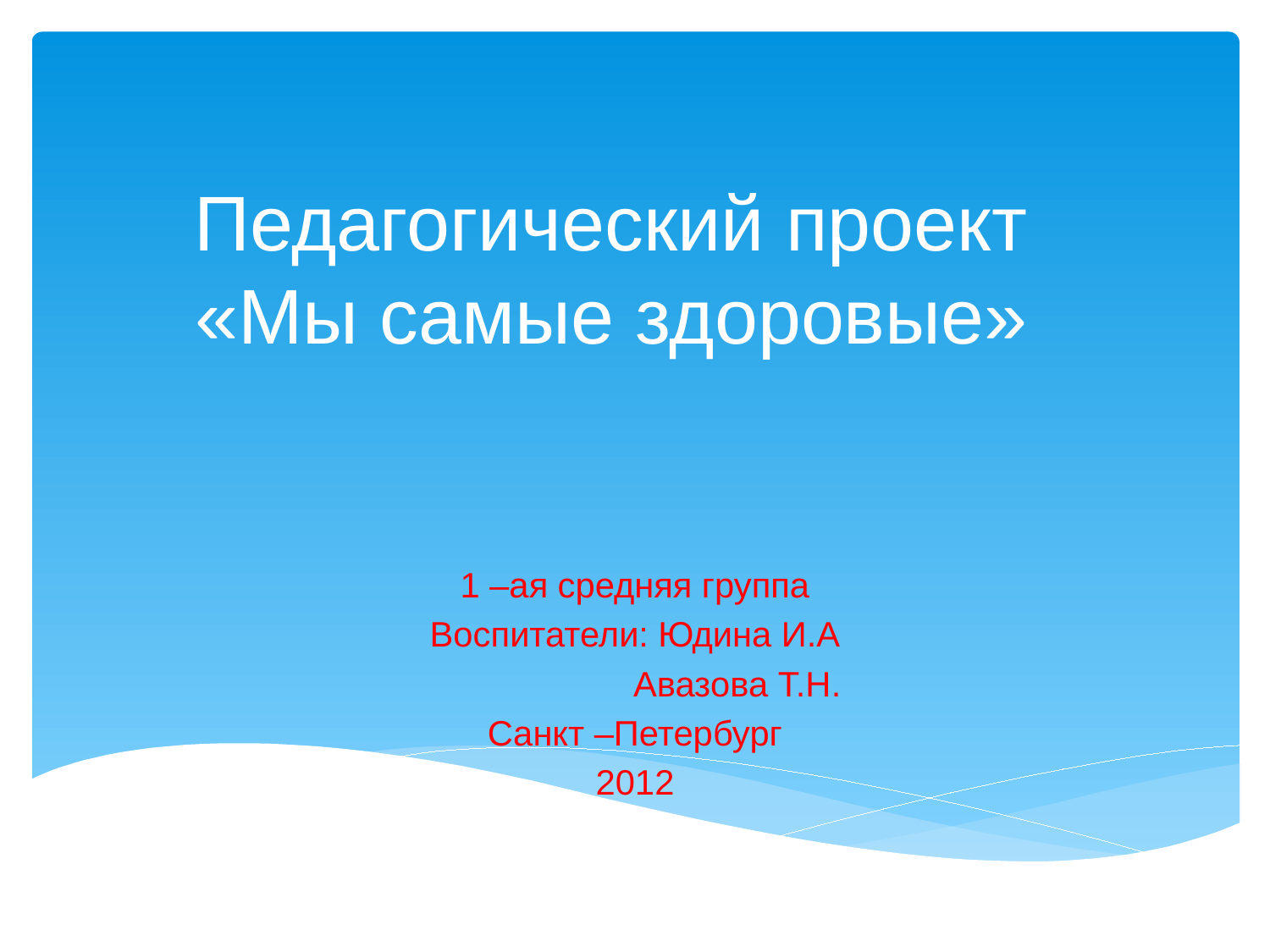

# Педагогический проект «Мы самые здоровые»
1 –ая средняя группа
Воспитатели: Юдина И.А
                     Авазова Т.Н.
Санкт –Петербург
2012